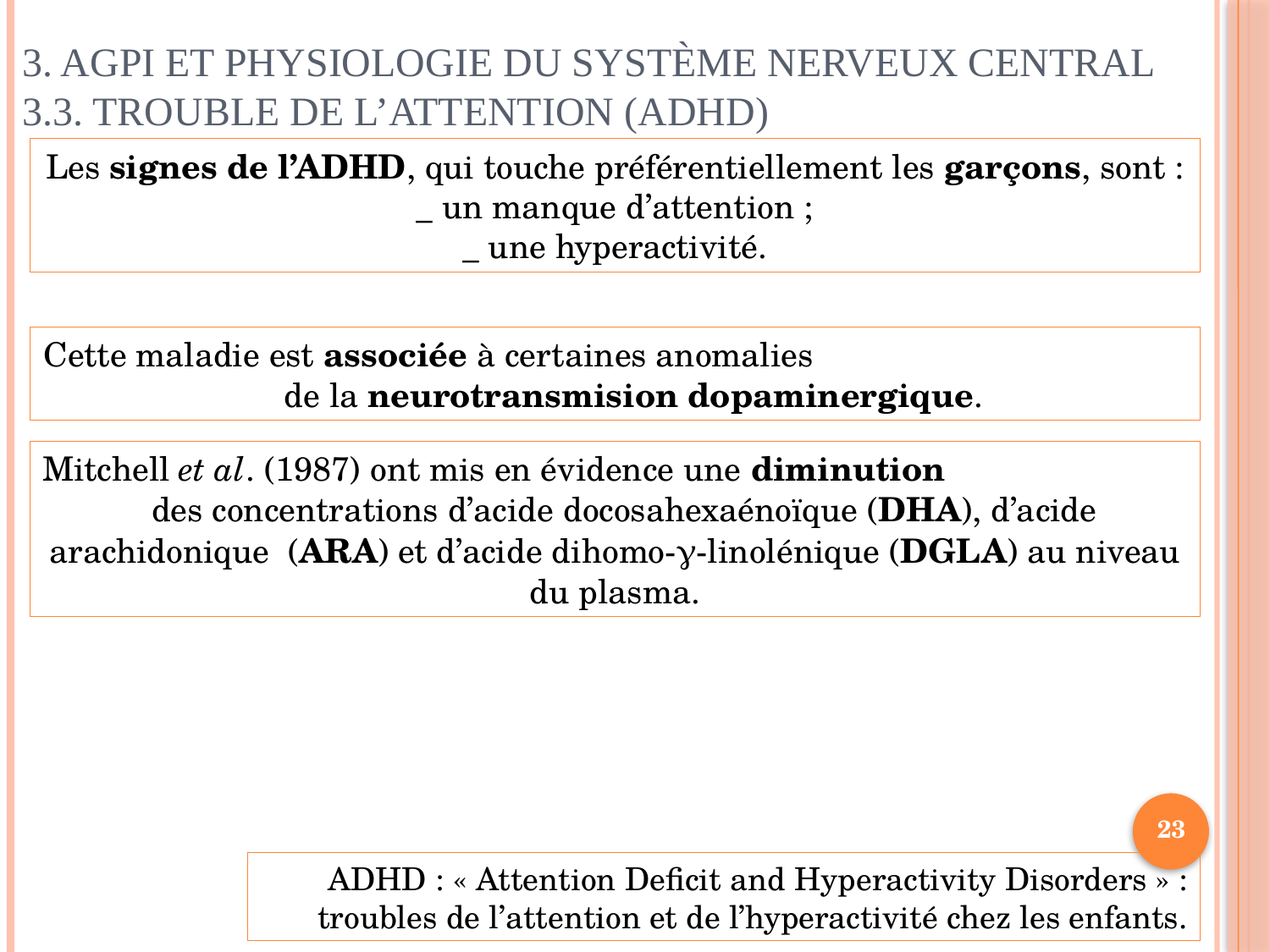

# 3. AGPI et physiologie du système nerveux central 3.3. Trouble de l’attention (ADHD)
Les signes de l’ADHD, qui touche préférentiellement les garçons, sont :
_ un manque d’attention ;
_ une hyperactivité.
Cette maladie est associée à certaines anomalies                                             de la neurotransmision dopaminergique.
Mitchell et al. (1987) ont mis en évidence une diminution                             des concentrations d’acide docosahexaénoïque (DHA), d’acide arachidonique  (ARA) et d’acide dihomo-γ-linolénique (DGLA) au niveau du plasma.
23
ADHD : « Attention Deficit and Hyperactivity Disorders » : troubles de l’attention et de l’hyperactivité chez les enfants.